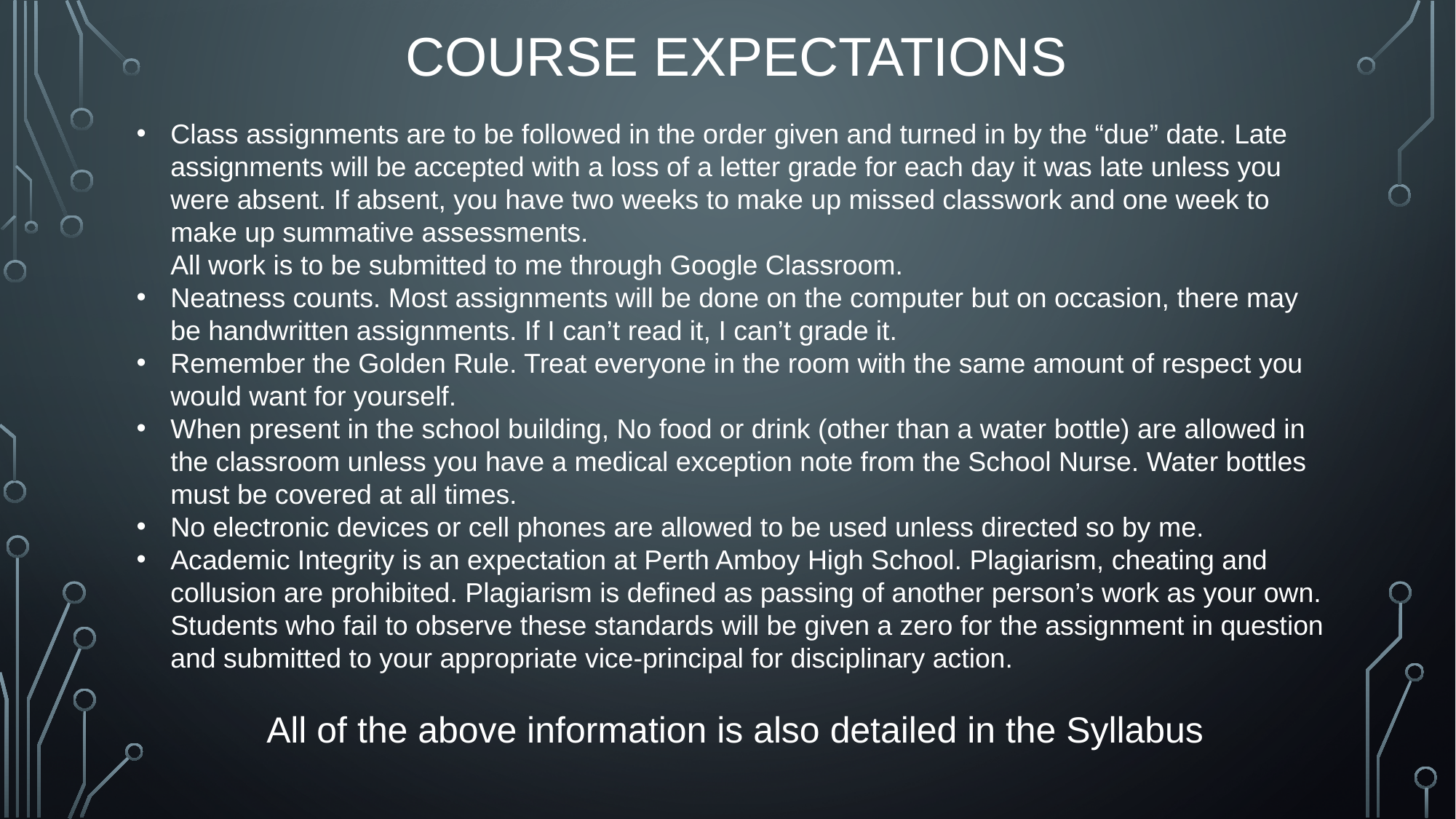

# Course Expectations
Class assignments are to be followed in the order given and turned in by the “due” date. Late assignments will be accepted with a loss of a letter grade for each day it was late unless you were absent. If absent, you have two weeks to make up missed classwork and one week to make up summative assessments.
All work is to be submitted to me through Google Classroom.
Neatness counts. Most assignments will be done on the computer but on occasion, there may be handwritten assignments. If I can’t read it, I can’t grade it.
Remember the Golden Rule. Treat everyone in the room with the same amount of respect you would want for yourself.
When present in the school building, No food or drink (other than a water bottle) are allowed in the classroom unless you have a medical exception note from the School Nurse. Water bottles must be covered at all times.
No electronic devices or cell phones are allowed to be used unless directed so by me.
Academic Integrity is an expectation at Perth Amboy High School. Plagiarism, cheating and collusion are prohibited. Plagiarism is defined as passing of another person’s work as your own. Students who fail to observe these standards will be given a zero for the assignment in question and submitted to your appropriate vice-principal for disciplinary action.

All of the above information is also detailed in the Syllabus